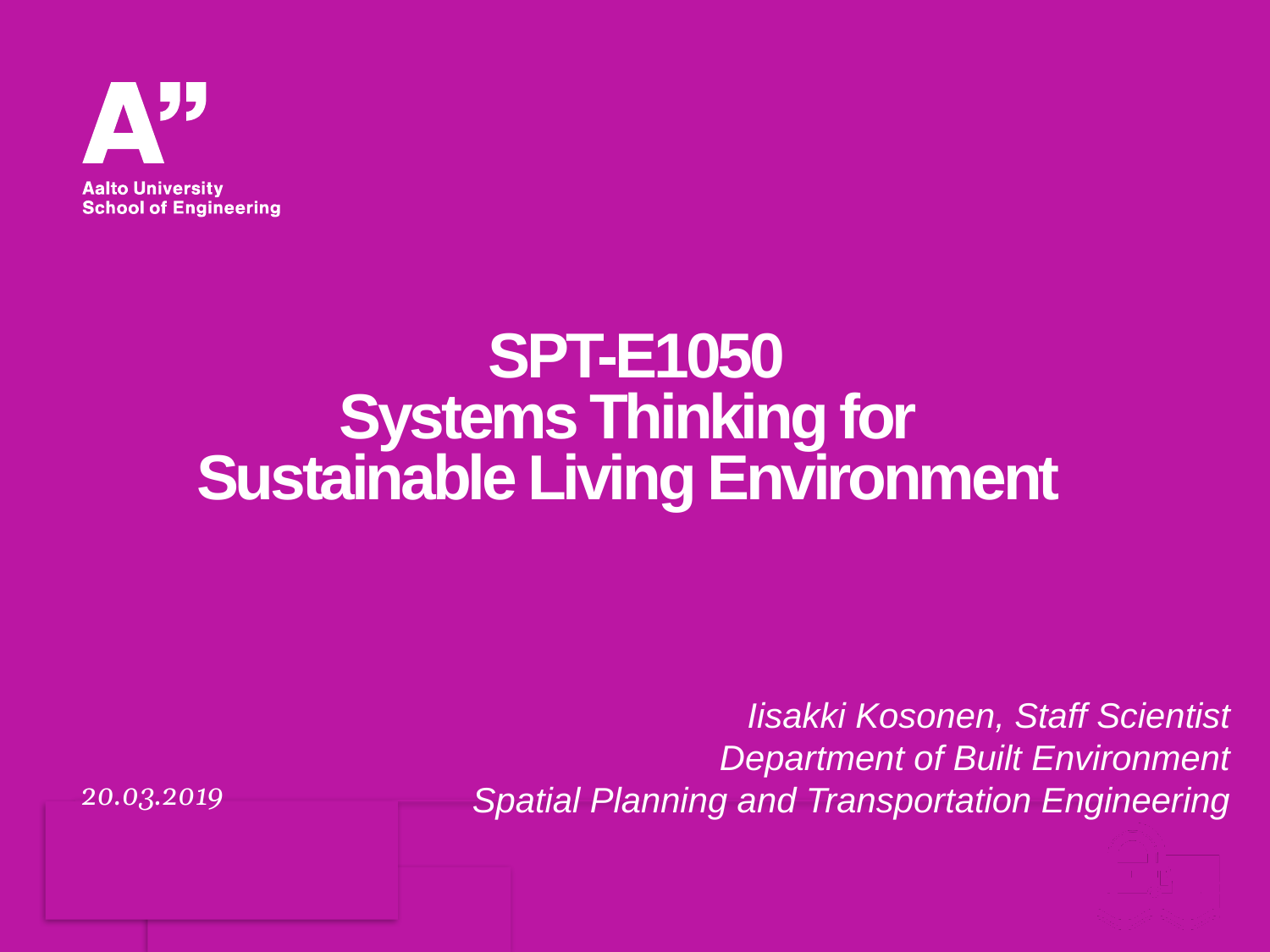

# SPT-E1050 Systems Thinking for Sustainable Living Environment
Iisakki Kosonen, Staff Scientist
Department of Built Environment
Spatial Planning and Transportation Engineering
20.03.2019